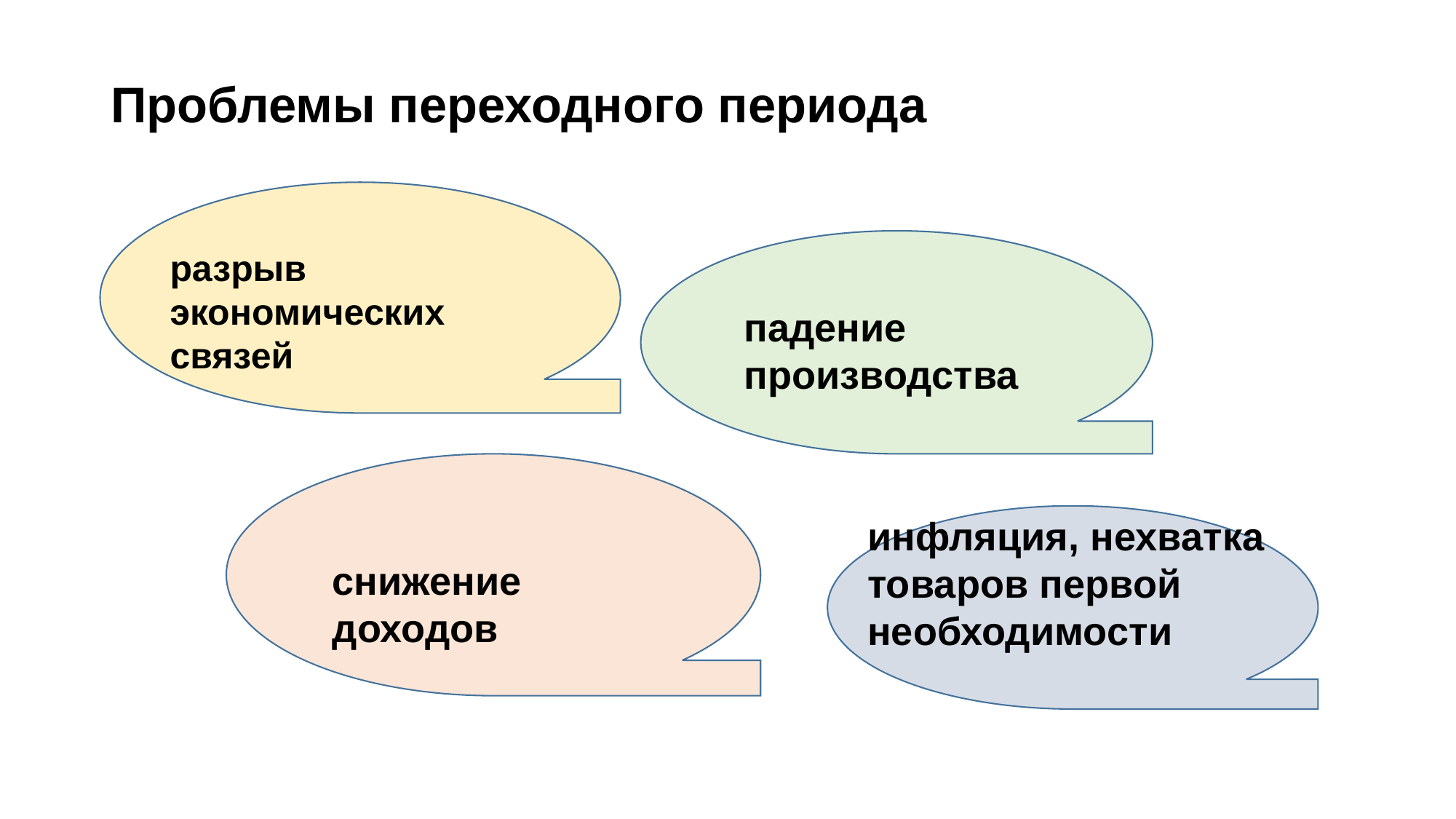

# Проблемы переходного периода

разрыв экономических связей
падение производства

инфляция, нехватка товаров первой необходимости
снижение доходов